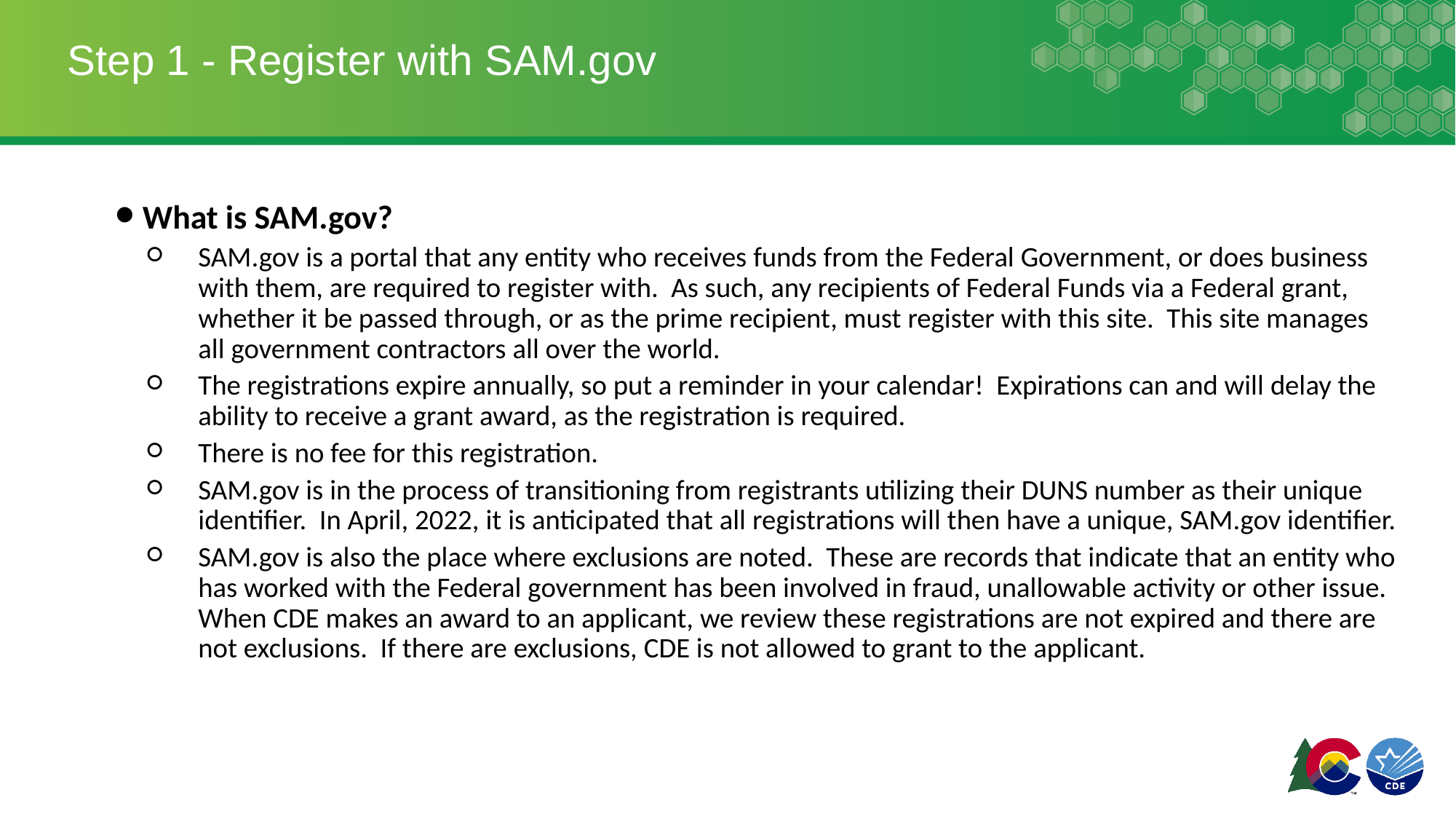

# Step 1 - Register with SAM.gov
What is SAM.gov?
SAM.gov is a portal that any entity who receives funds from the Federal Government, or does business with them, are required to register with.  As such, any recipients of Federal Funds via a Federal grant, whether it be passed through, or as the prime recipient, must register with this site.  This site manages all government contractors all over the world.
The registrations expire annually, so put a reminder in your calendar!  Expirations can and will delay the ability to receive a grant award, as the registration is required.
There is no fee for this registration.
SAM.gov is in the process of transitioning from registrants utilizing their DUNS number as their unique identifier.  In April, 2022, it is anticipated that all registrations will then have a unique, SAM.gov identifier.
SAM.gov is also the place where exclusions are noted.  These are records that indicate that an entity who has worked with the Federal government has been involved in fraud, unallowable activity or other issue.  When CDE makes an award to an applicant, we review these registrations are not expired and there are not exclusions.  If there are exclusions, CDE is not allowed to grant to the applicant.